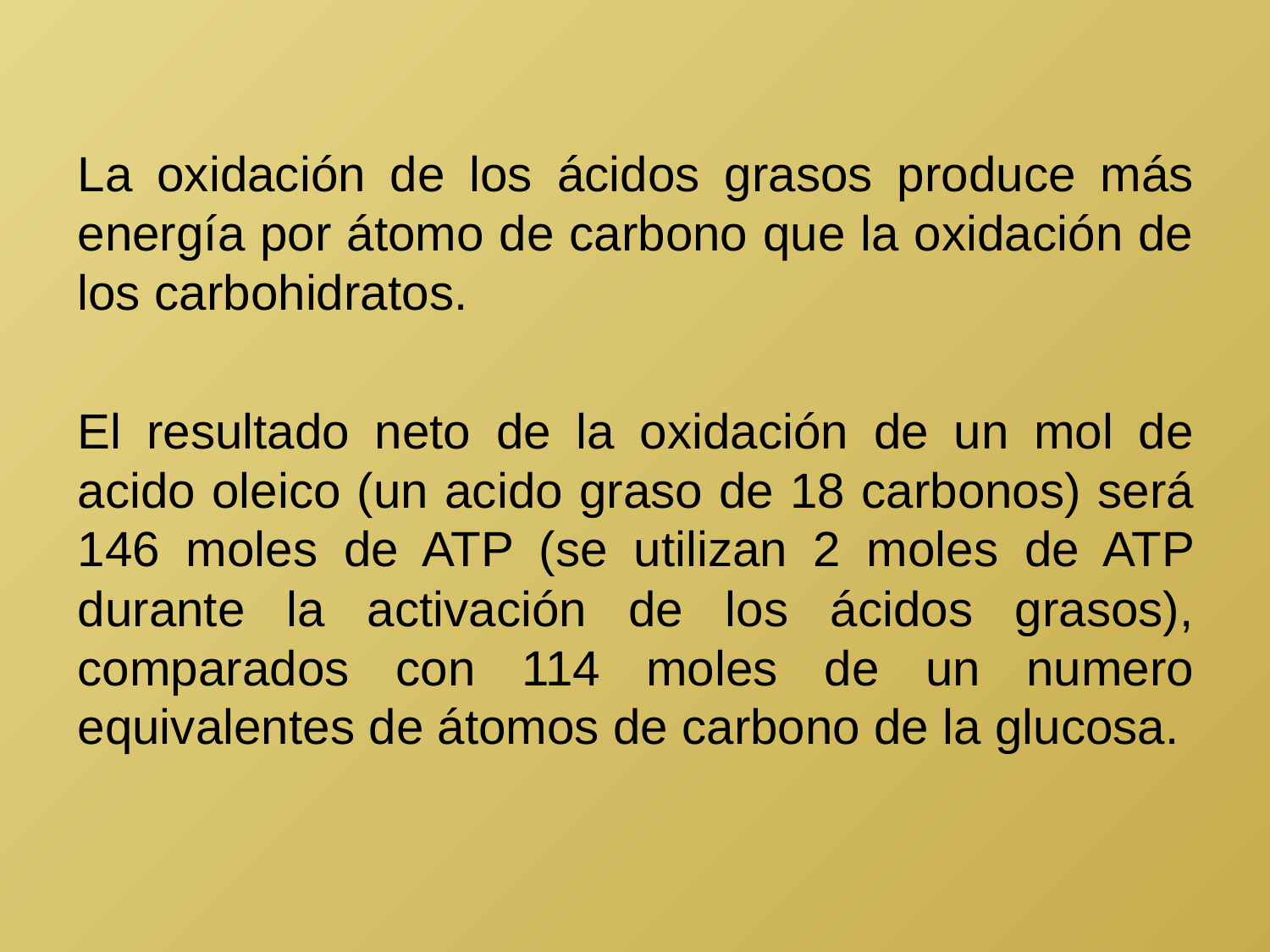

La oxidación de los ácidos grasos produce más energía por átomo de carbono que la oxidación de los carbohidratos.

El resultado neto de la oxidación de un mol de acido oleico (un acido graso de 18 carbonos) será 146 moles de ATP (se utilizan 2 moles de ATP durante la activación de los ácidos grasos), comparados con 114 moles de un numero equivalentes de átomos de carbono de la glucosa.